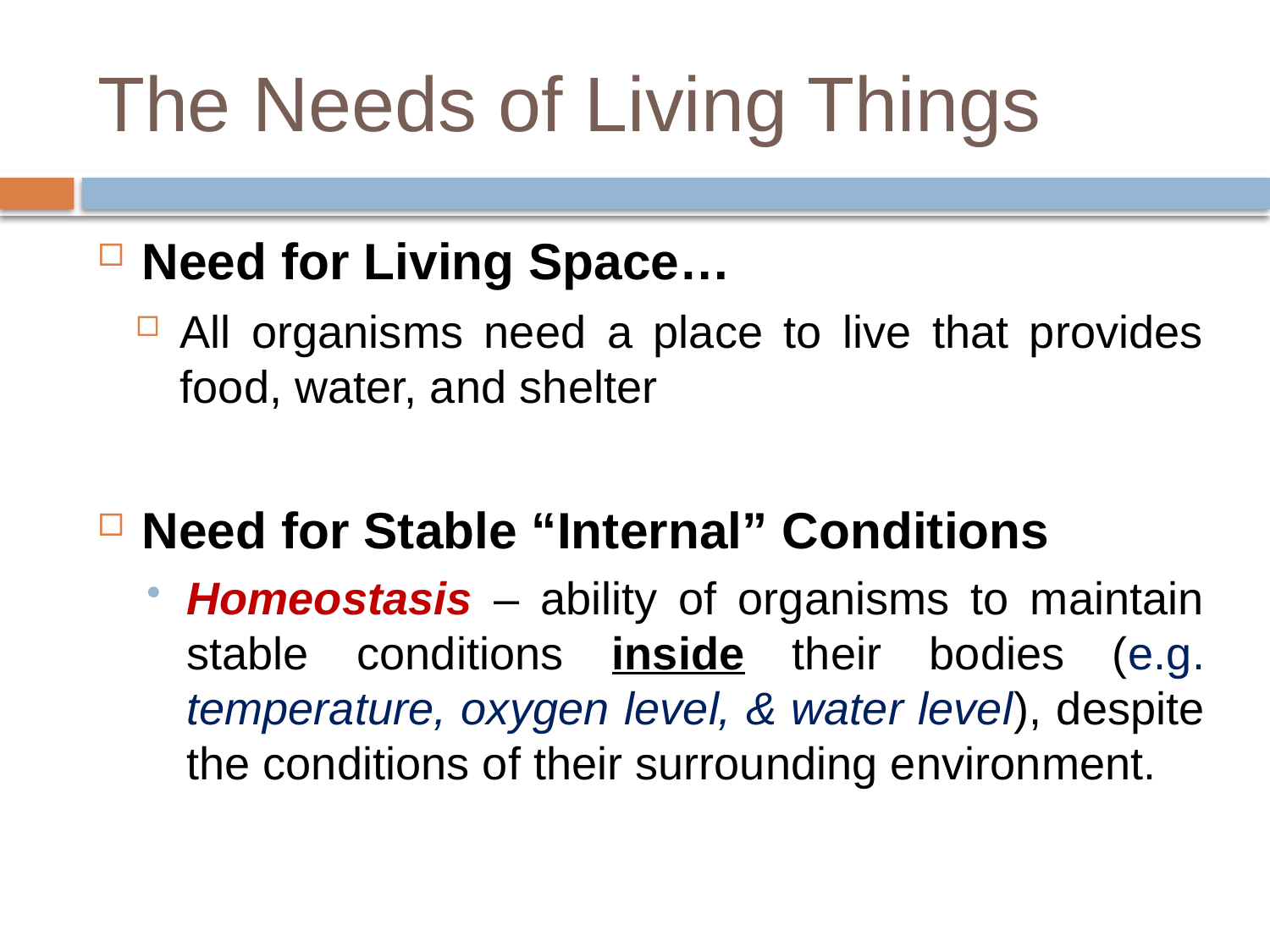

# The Needs of Living Things
Need for Living Space…
All organisms need a place to live that provides food, water, and shelter

Need for Stable “Internal” Conditions
Homeostasis – ability of organisms to maintain stable conditions inside their bodies (e.g. temperature, oxygen level, & water level), despite the conditions of their surrounding environment.